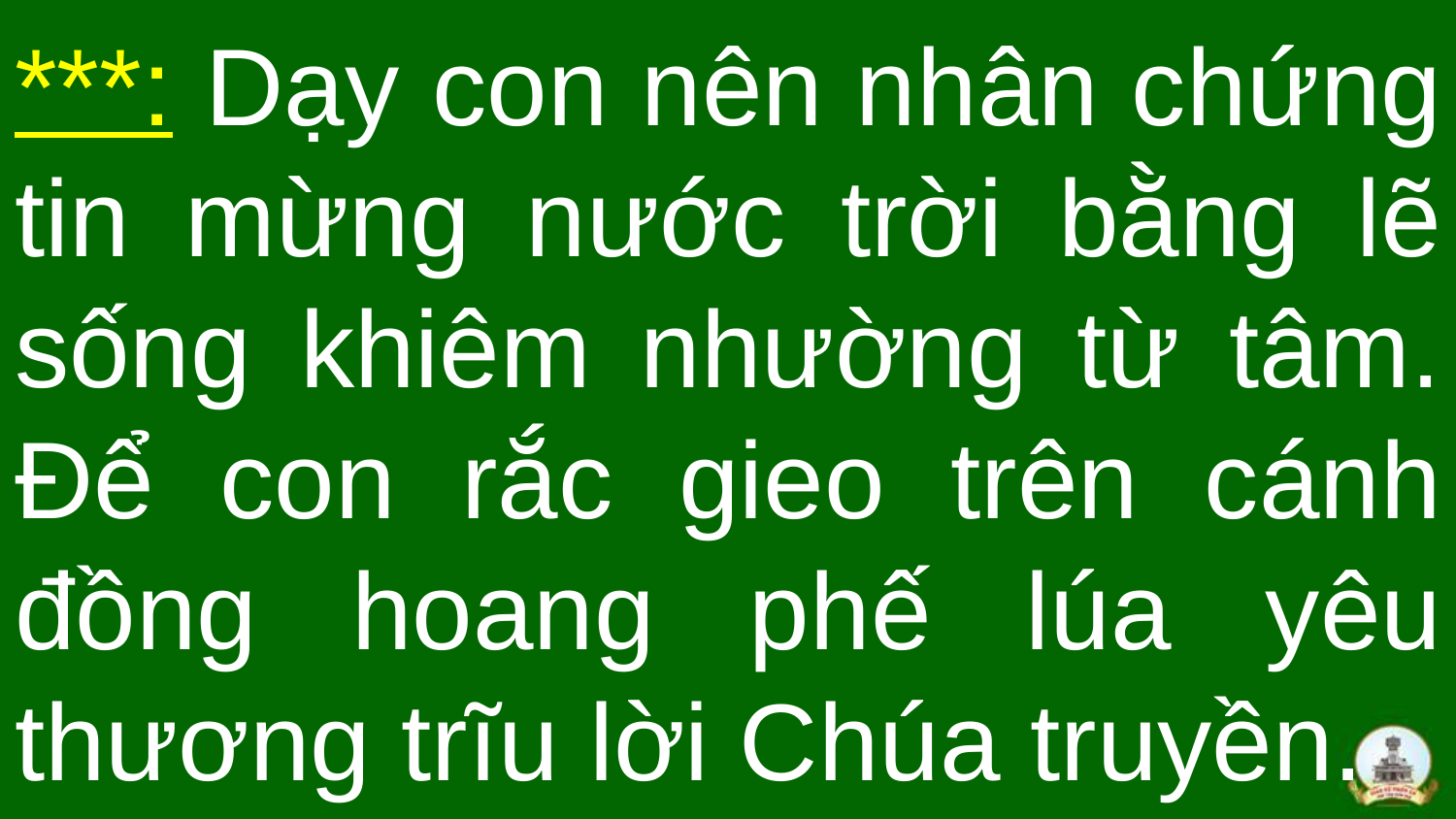

# ***: Dạy con nên nhân chứng tin mừng nước trời bằng lẽ sống khiêm nhường từ tâm. Để con rắc gieo trên cánh đồng hoang phế lúa yêu thương trĩu lời Chúa truyền.